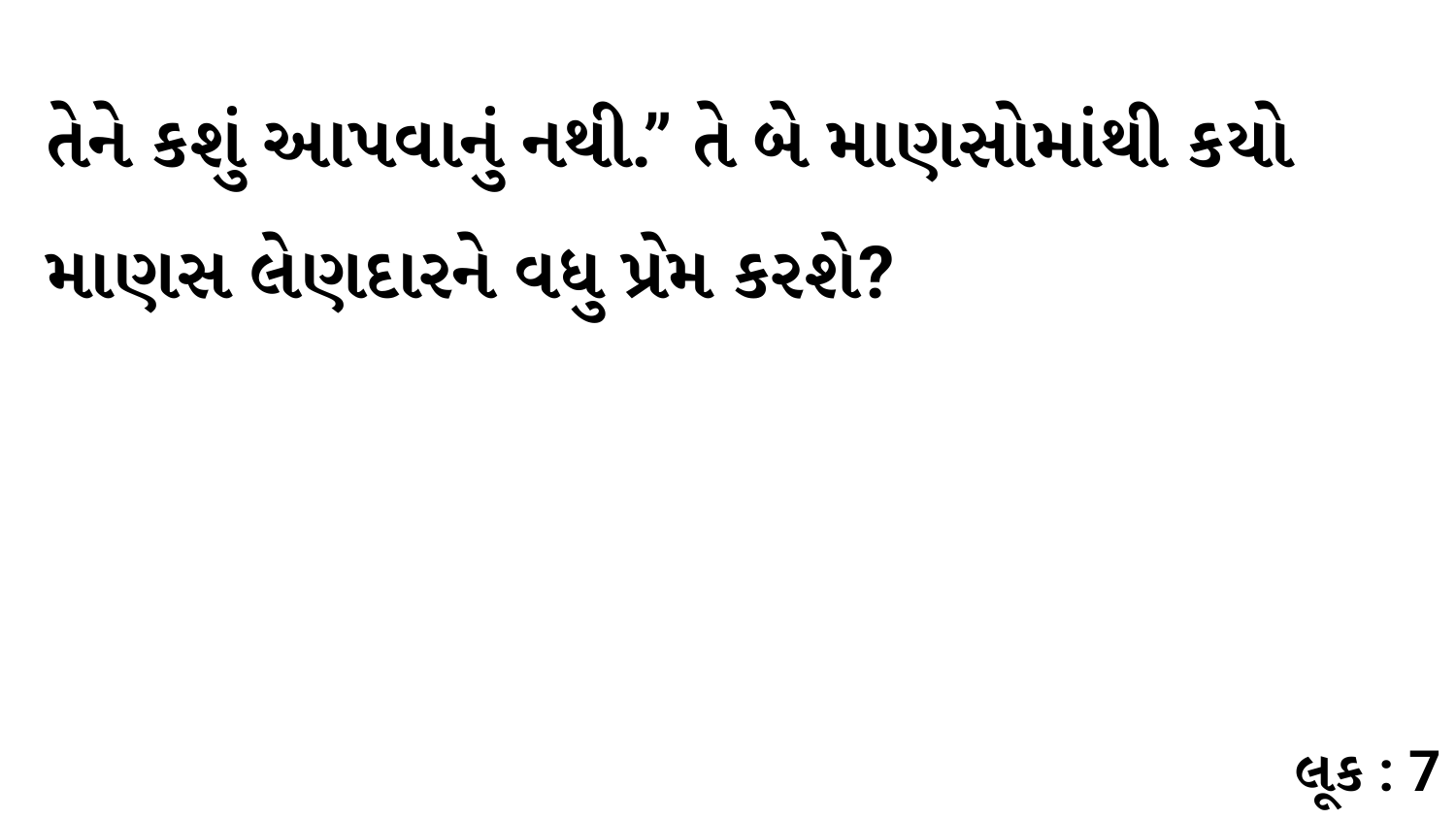

તેને કશું આપવાનું નથી.” તે બે માણસોમાંથી કયો માણસ લેણદારને વધુ પ્રેમ કરશે?
લૂક : 7